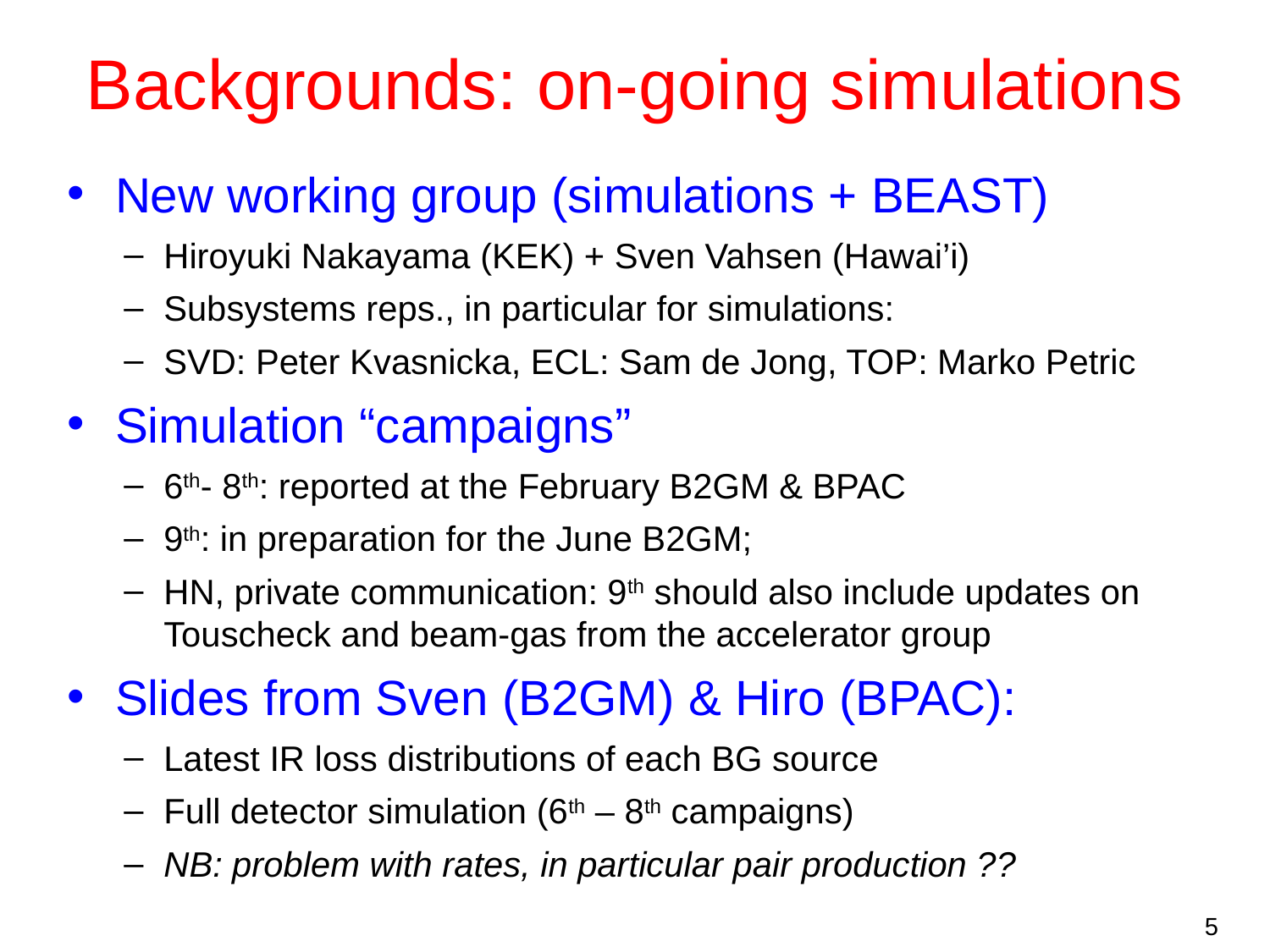

# Backgrounds: on-going simulations
New working group (simulations + BEAST)
Hiroyuki Nakayama (KEK) + Sven Vahsen (Hawai’i)
Subsystems reps., in particular for simulations:
SVD: Peter Kvasnicka, ECL: Sam de Jong, TOP: Marko Petric
Simulation “campaigns”
6th- 8th: reported at the February B2GM & BPAC
9th: in preparation for the June B2GM;
HN, private communication: 9th should also include updates on Touscheck and beam-gas from the accelerator group
Slides from Sven (B2GM) & Hiro (BPAC):
Latest IR loss distributions of each BG source
Full detector simulation (6th – 8th campaigns)
NB: problem with rates, in particular pair production ??
5